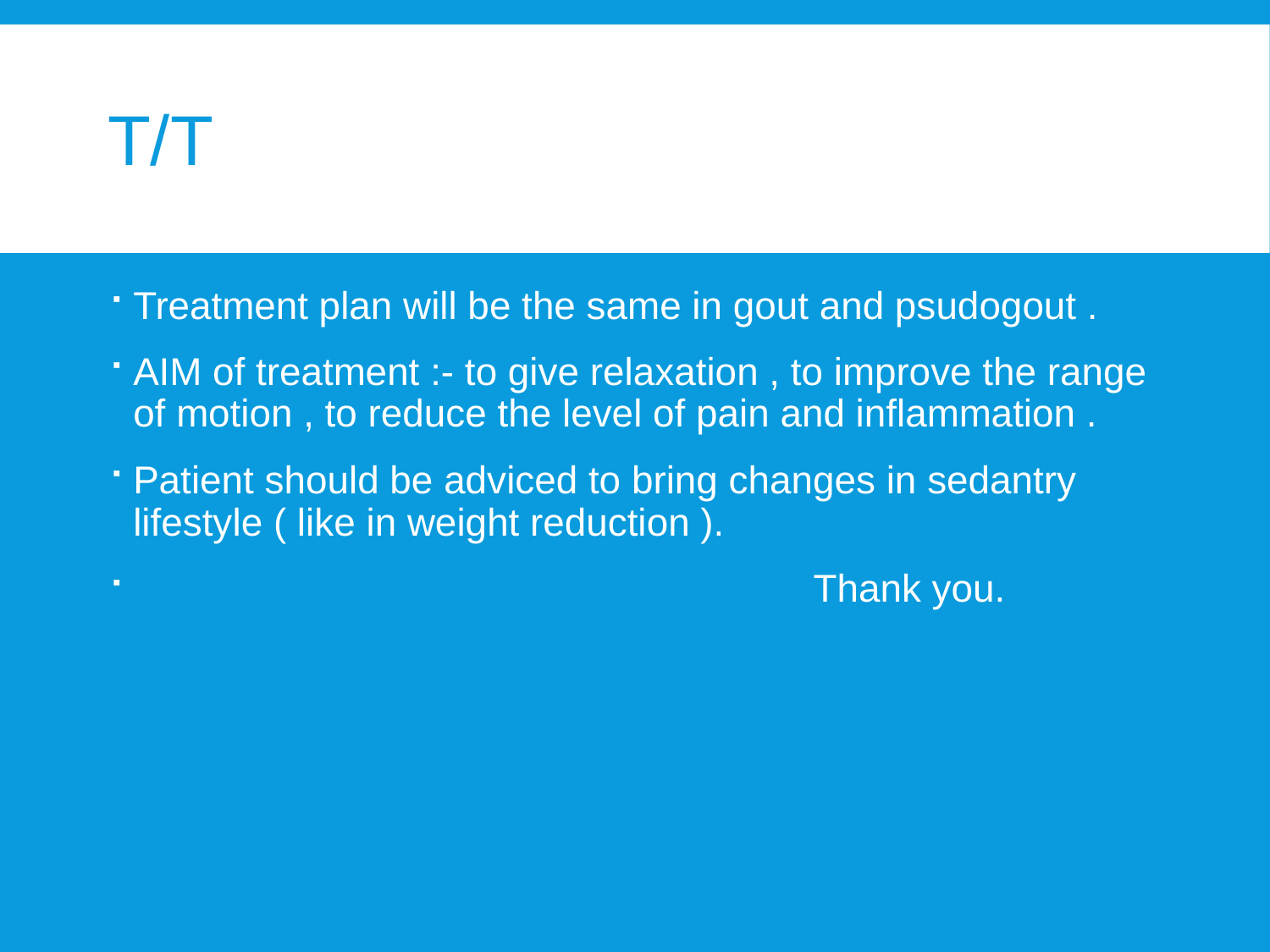

# T/T
Treatment plan will be the same in gout and psudogout .
AIM of treatment :- to give relaxation , to improve the range of motion , to reduce the level of pain and inflammation .
Patient should be adviced to bring changes in sedantry lifestyle ( like in weight reduction ).
                                                               Thank you.